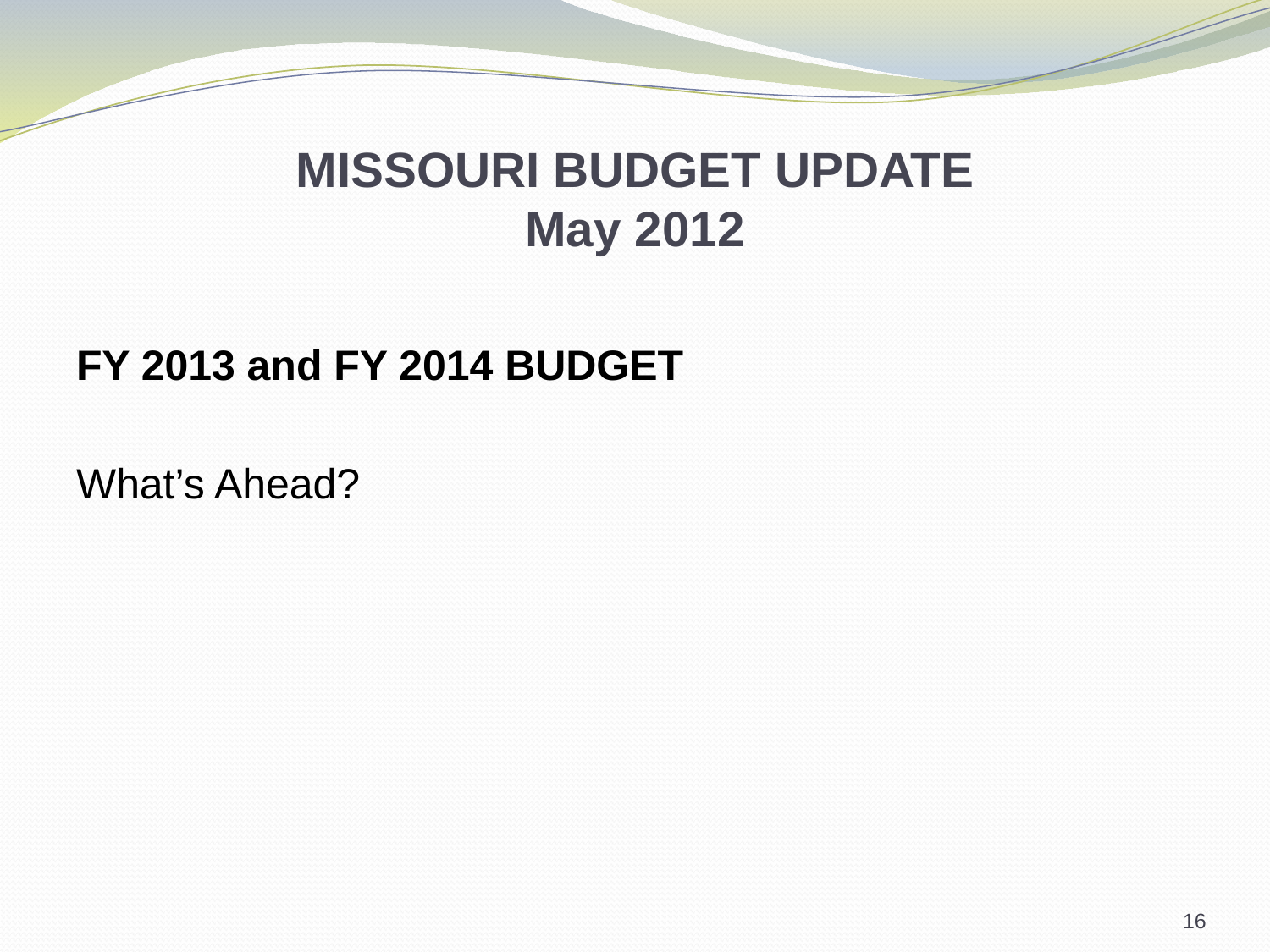

# MISSOURI BUDGET UPDATE May 2012

FY 2013 and FY 2014 BUDGET

What’s Ahead?
16